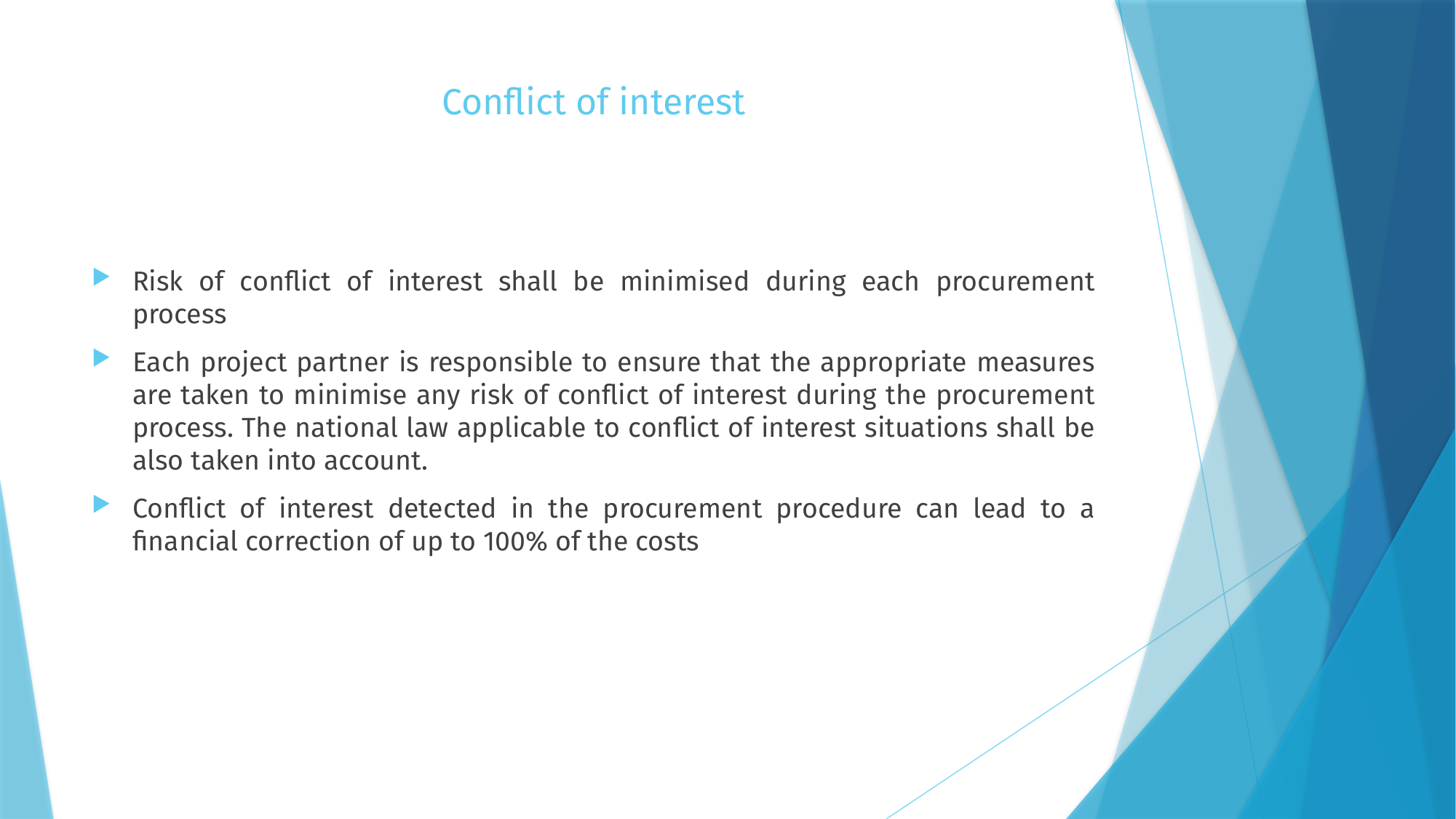

# Conflict of interest
Risk of conflict of interest shall be minimised during each procurement process
Each project partner is responsible to ensure that the appropriate measures are taken to minimise any risk of conflict of interest during the procurement process. The national law applicable to conflict of interest situations shall be also taken into account.
Conflict of interest detected in the procurement procedure can lead to a financial correction of up to 100% of the costs